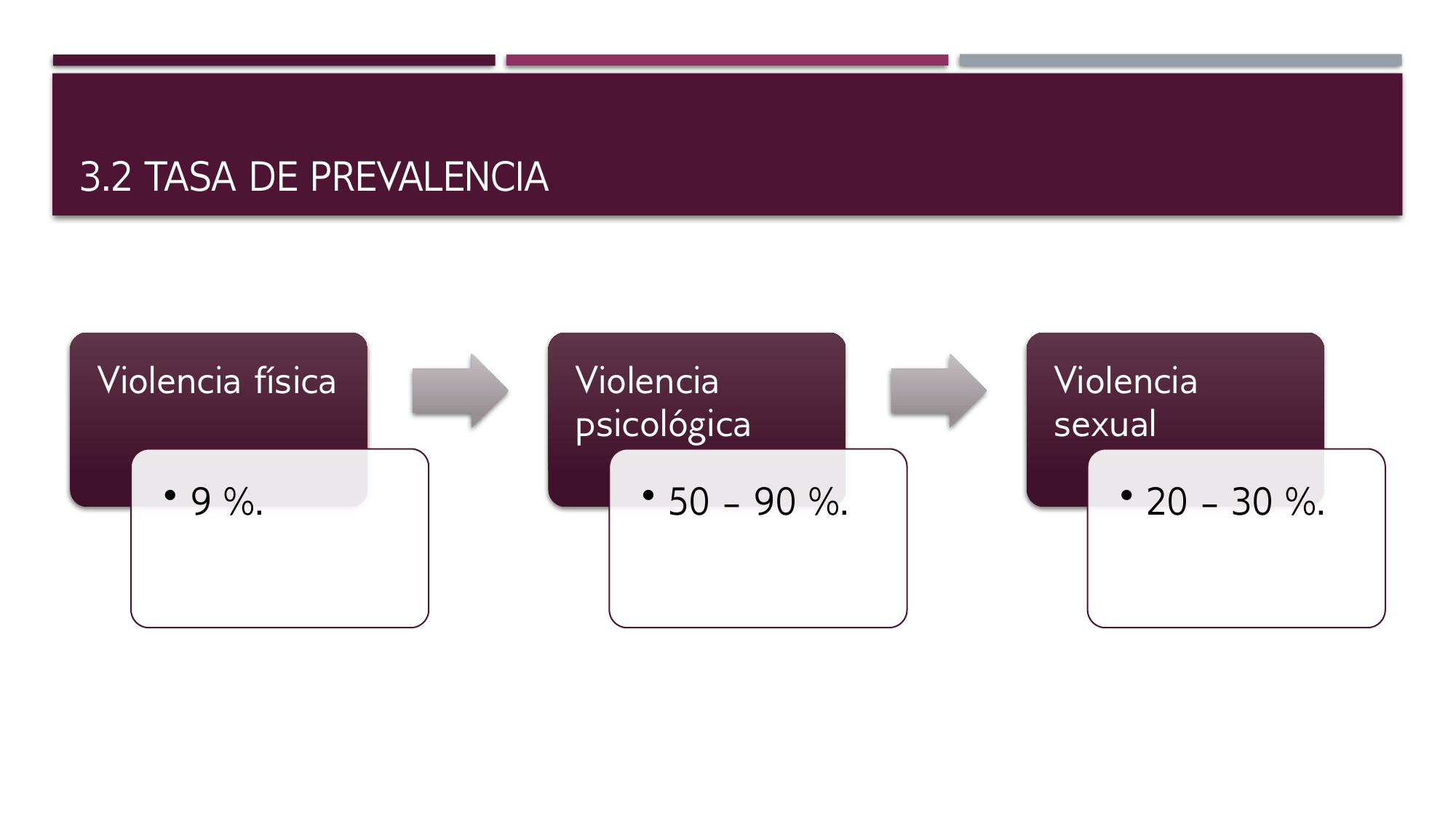

# 3.2 Tasa de PREVALENCIA
Violencia física
9 %.

Violencia psicológica
50 – 90 %.

Violencia sexual
20 – 30 %.